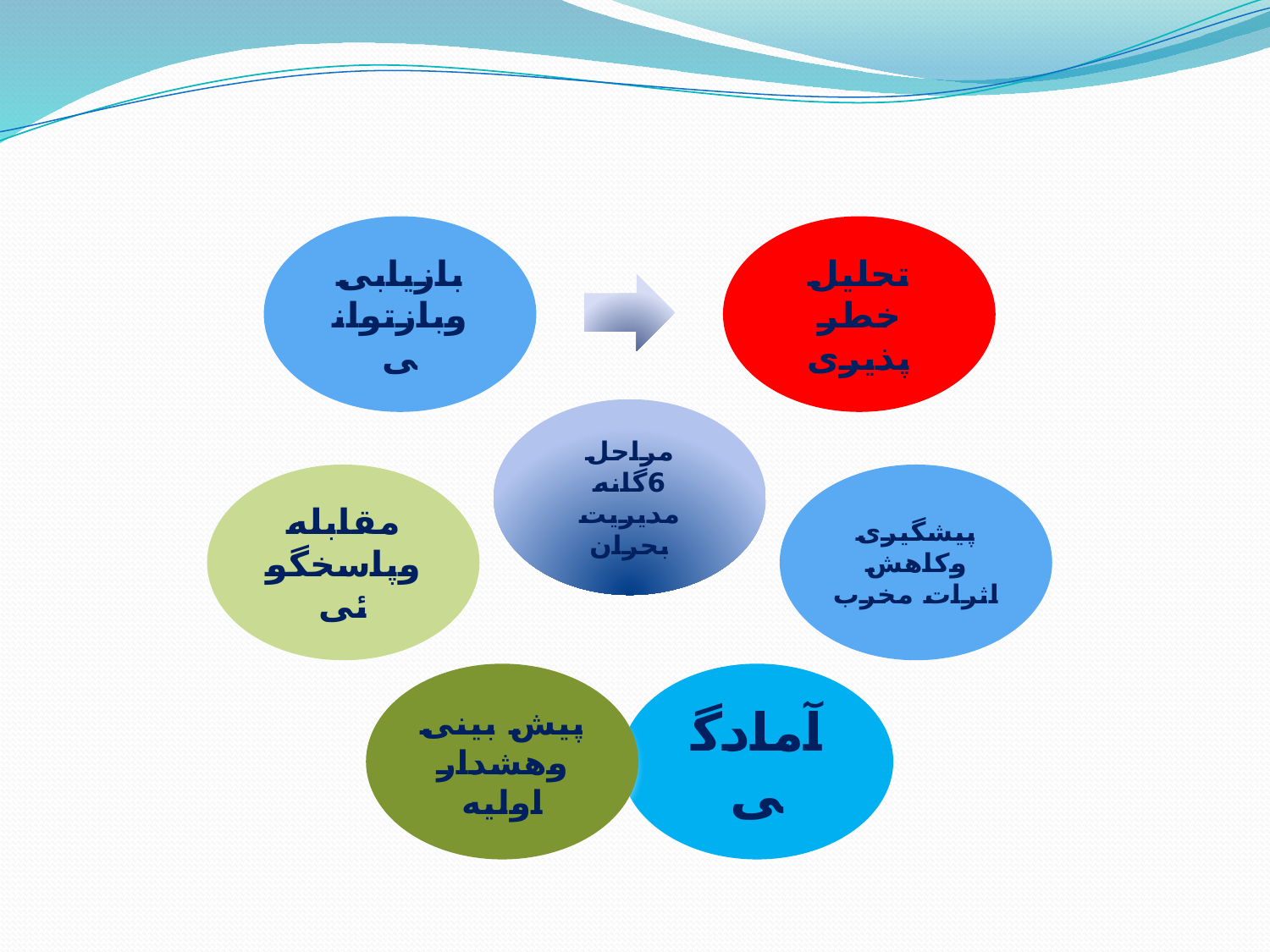

مراحل 6گانه مدیریت بحران
تحلیل خطر پذیری
پیشگیری وکاهش اثرات مخرب
آمادگی
پیش بینی وهشدار اولیه
بازیابی وبازتوانی
مقابله وپاسخگوئی